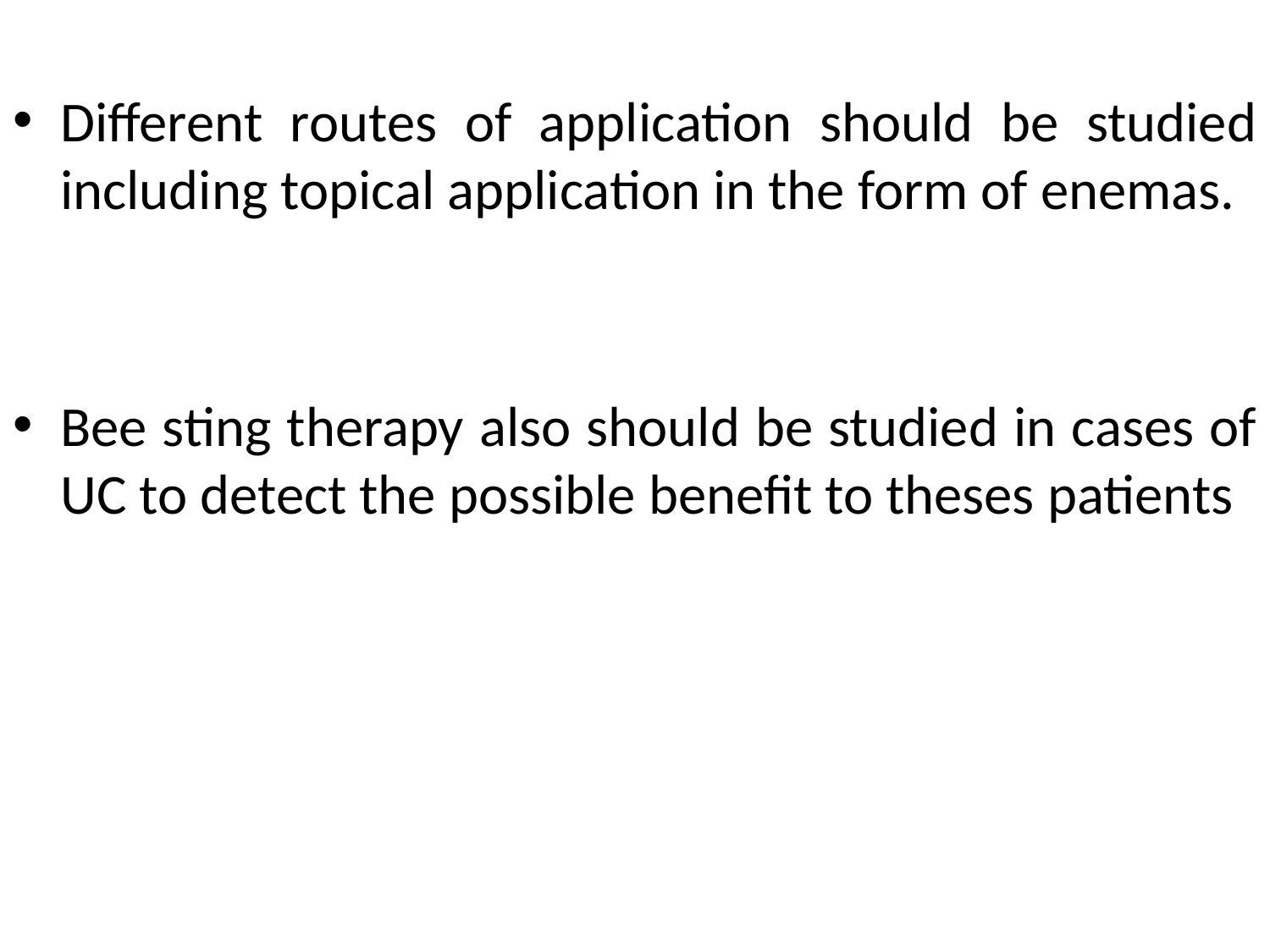

Different routes of application should be studied including topical application in the form of enemas.

Bee sting therapy also should be studied in cases of UC to detect the possible benefit to theses patients